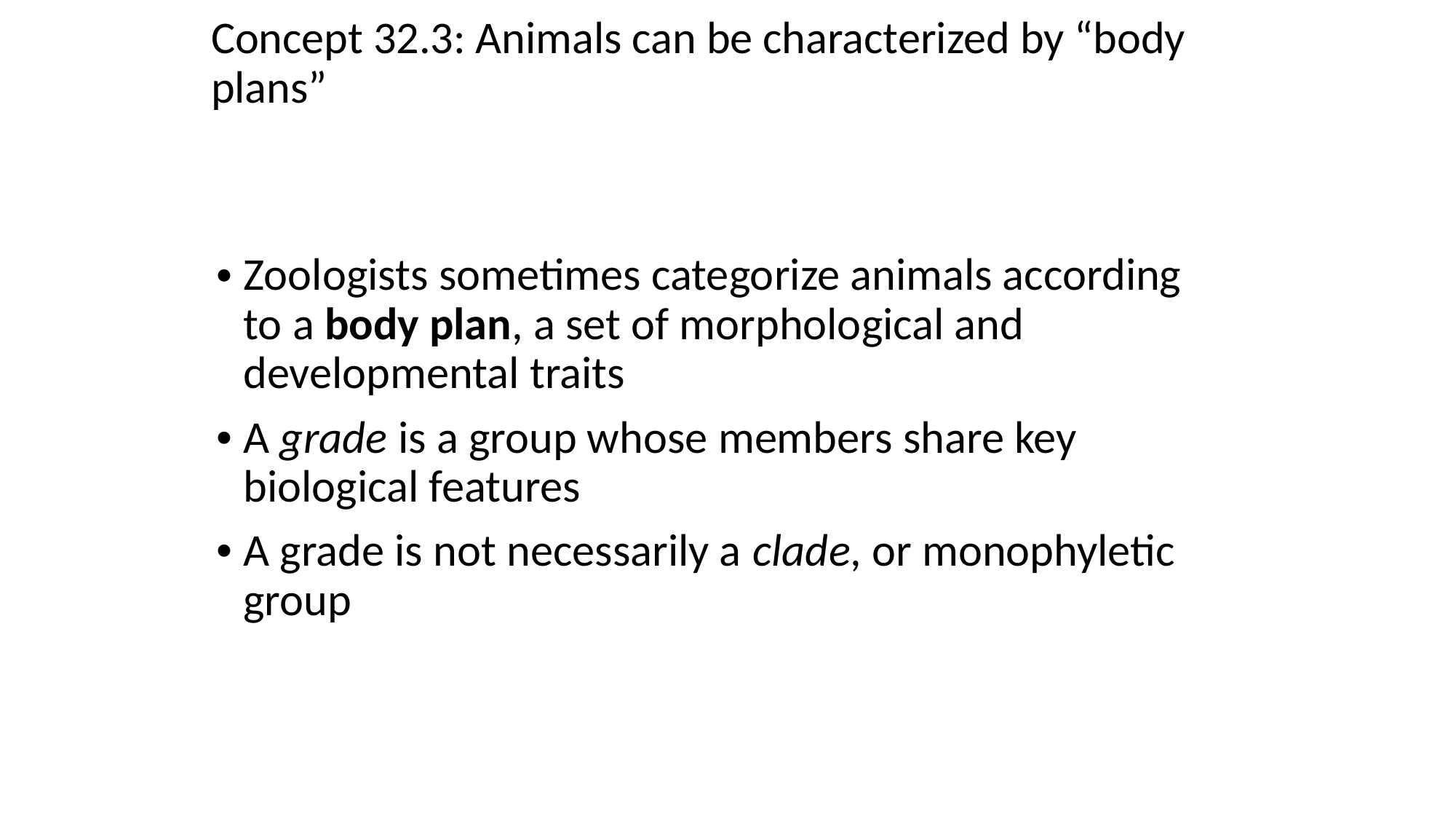

# Concept 32.3: Animals can be characterized by “body plans”
Zoologists sometimes categorize animals according to a body plan, a set of morphological and developmental traits
A grade is a group whose members share key biological features
A grade is not necessarily a clade, or monophyletic group